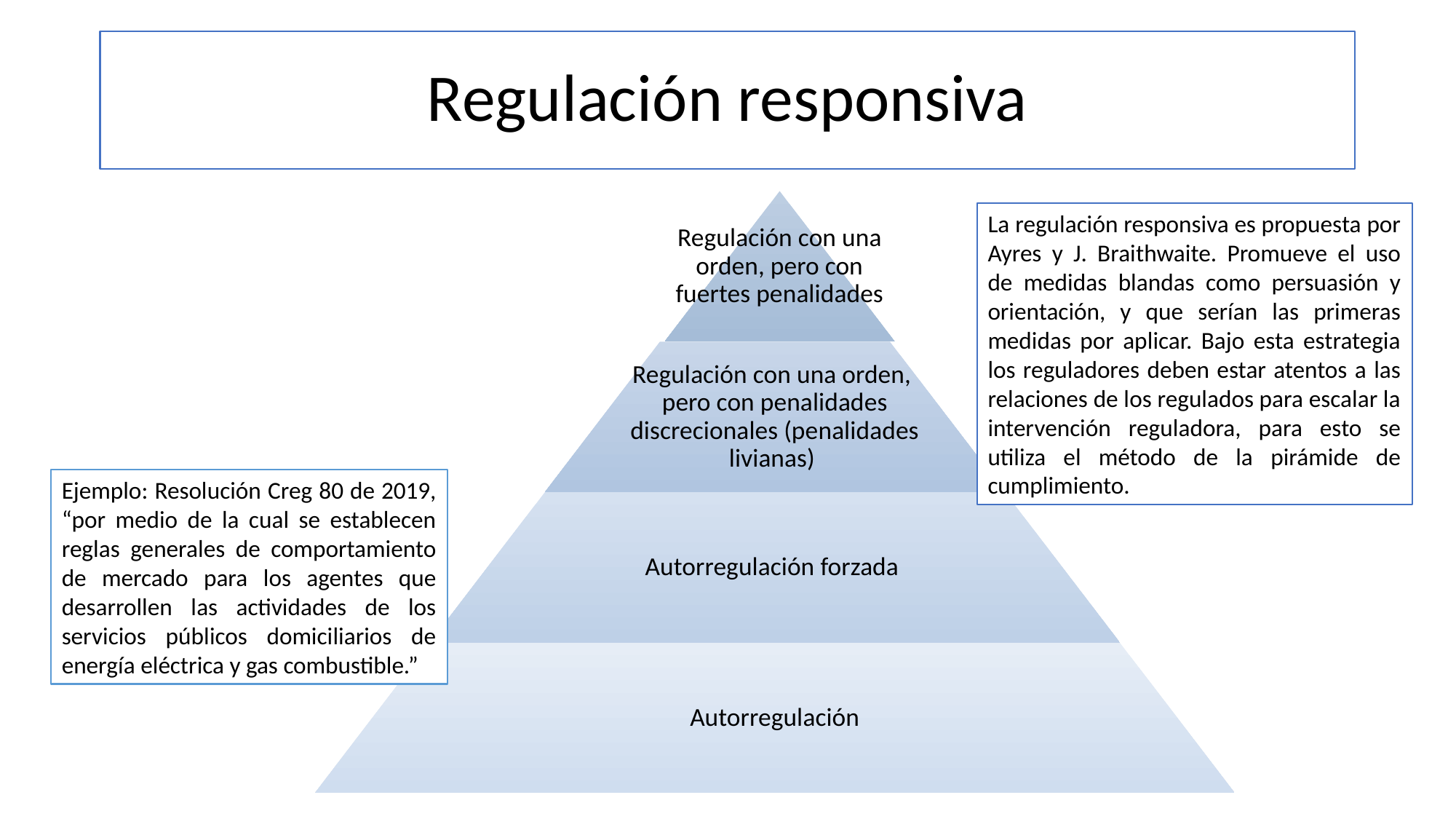

# Regulación responsiva

Regulación con una orden, pero con fuertes penalidades

Regulación con una orden,  pero con penalidades discrecionales (penalidades livianas)

Autorregulación forzada

Autorregulación
La regulación responsiva es propuesta por Ayres y J. Braithwaite. Promueve el uso de medidas blandas como persuasión y orientación, y que serían las primeras medidas por aplicar. Bajo esta estrategia los reguladores deben estar atentos a las relaciones de los regulados para escalar la intervención reguladora, para esto se utiliza el método de la pirámide de cumplimiento.
Ejemplo: Resolución Creg 80 de 2019, “por medio de la cual se establecen reglas generales de comportamiento de mercado para los agentes que desarrollen las actividades de los servicios públicos domiciliarios de energía eléctrica y gas combustible.”